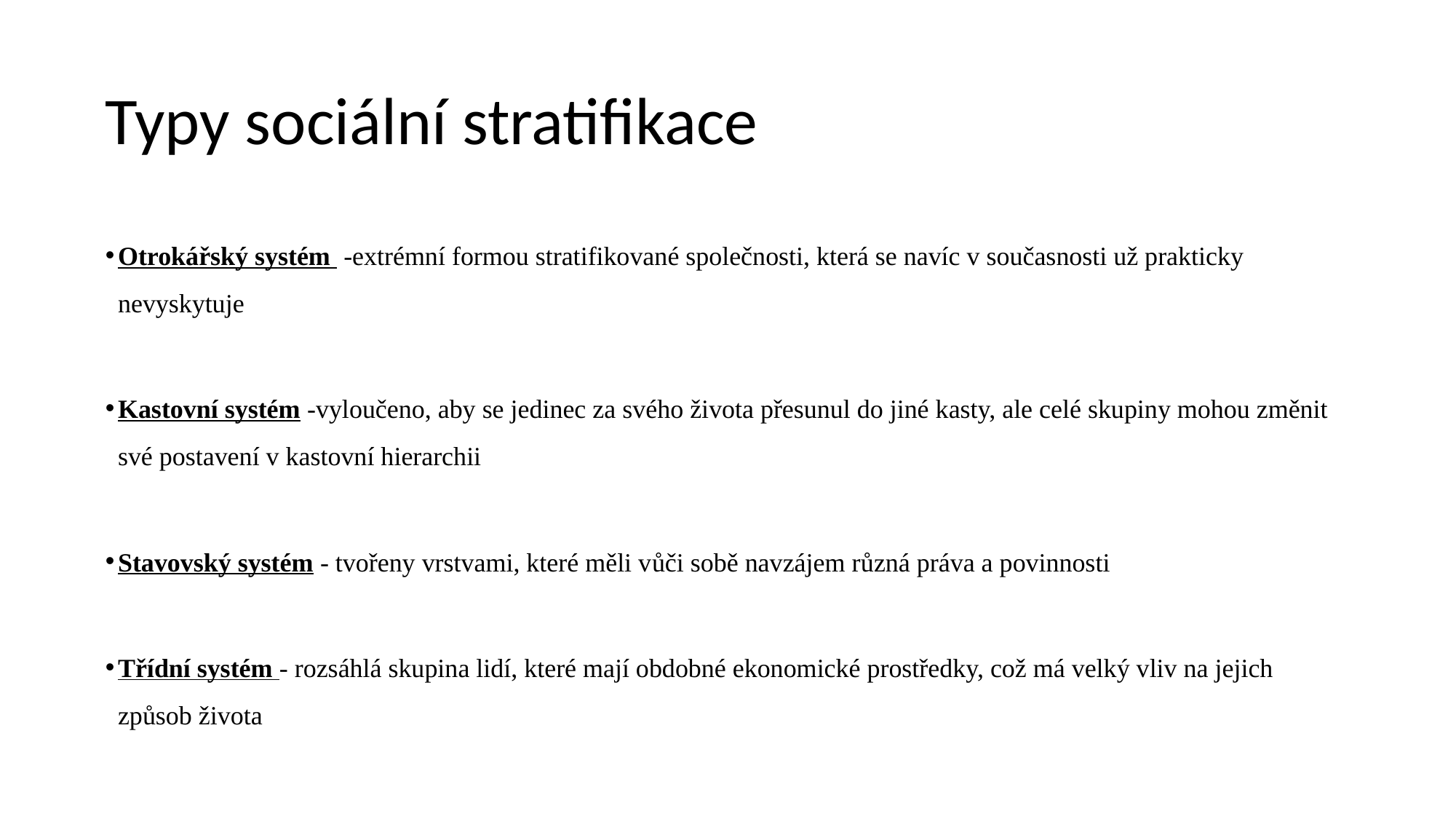

# Typy sociální stratifikace
Otrokářský systém  -extrémní formou stratifikované společnosti, která se navíc v současnosti už prakticky nevyskytuje

Kastovní systém -vyloučeno, aby se jedinec za svého života přesunul do jiné kasty, ale celé skupiny mohou změnit své postavení v kastovní hierarchii

Stavovský systém - tvořeny vrstvami, které měli vůči sobě navzájem různá práva a povinnosti

Třídní systém - rozsáhlá skupina lidí, které mají obdobné ekonomické prostředky, což má velký vliv na jejich způsob života